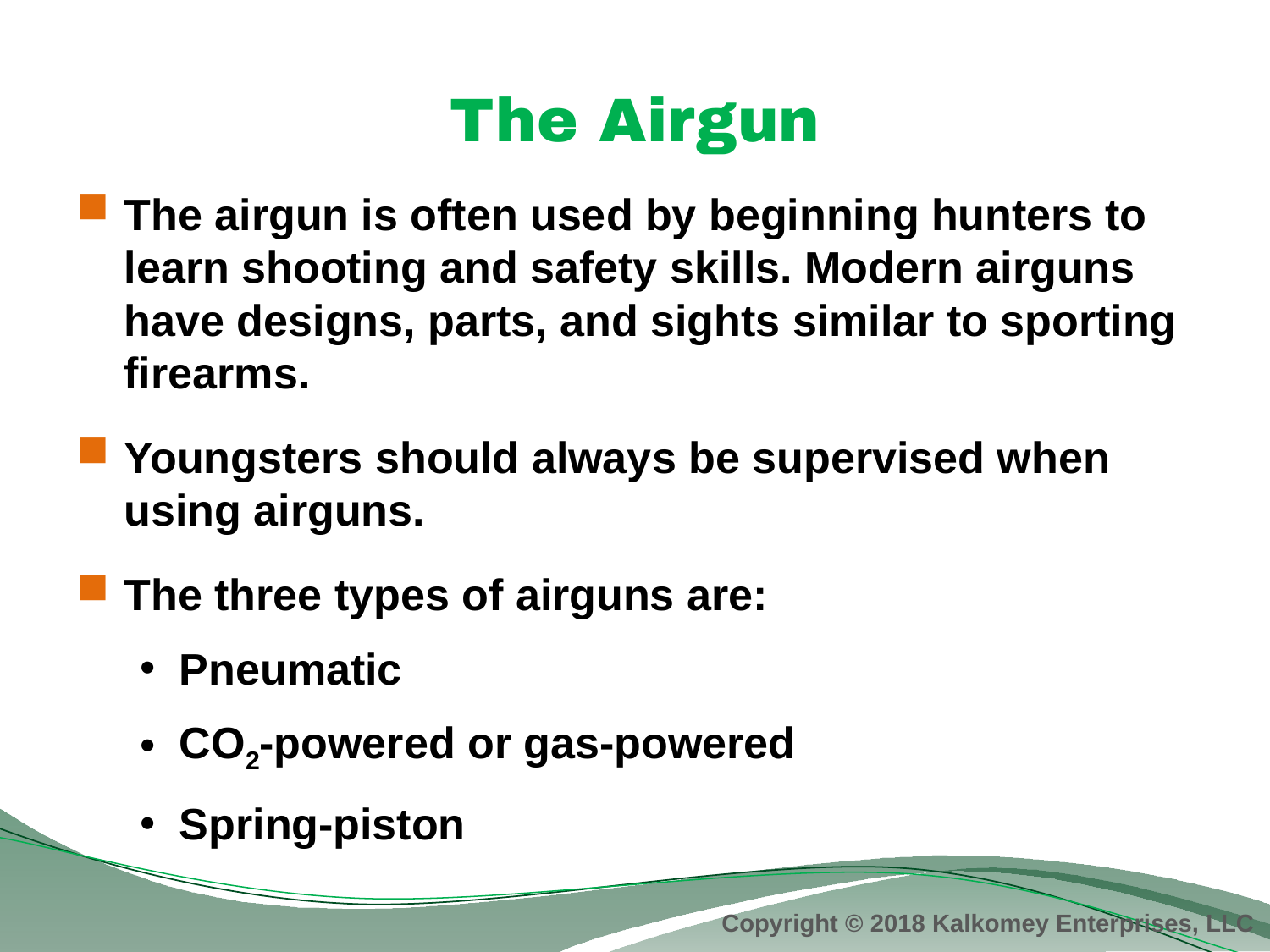

# The Airgun
The airgun is often used by beginning hunters to learn shooting and safety skills. Modern airguns have designs, parts, and sights similar to sporting firearms.
Youngsters should always be supervised when using airguns.
The three types of airguns are:
Pneumatic
CO2-powered or gas-powered
Spring-piston